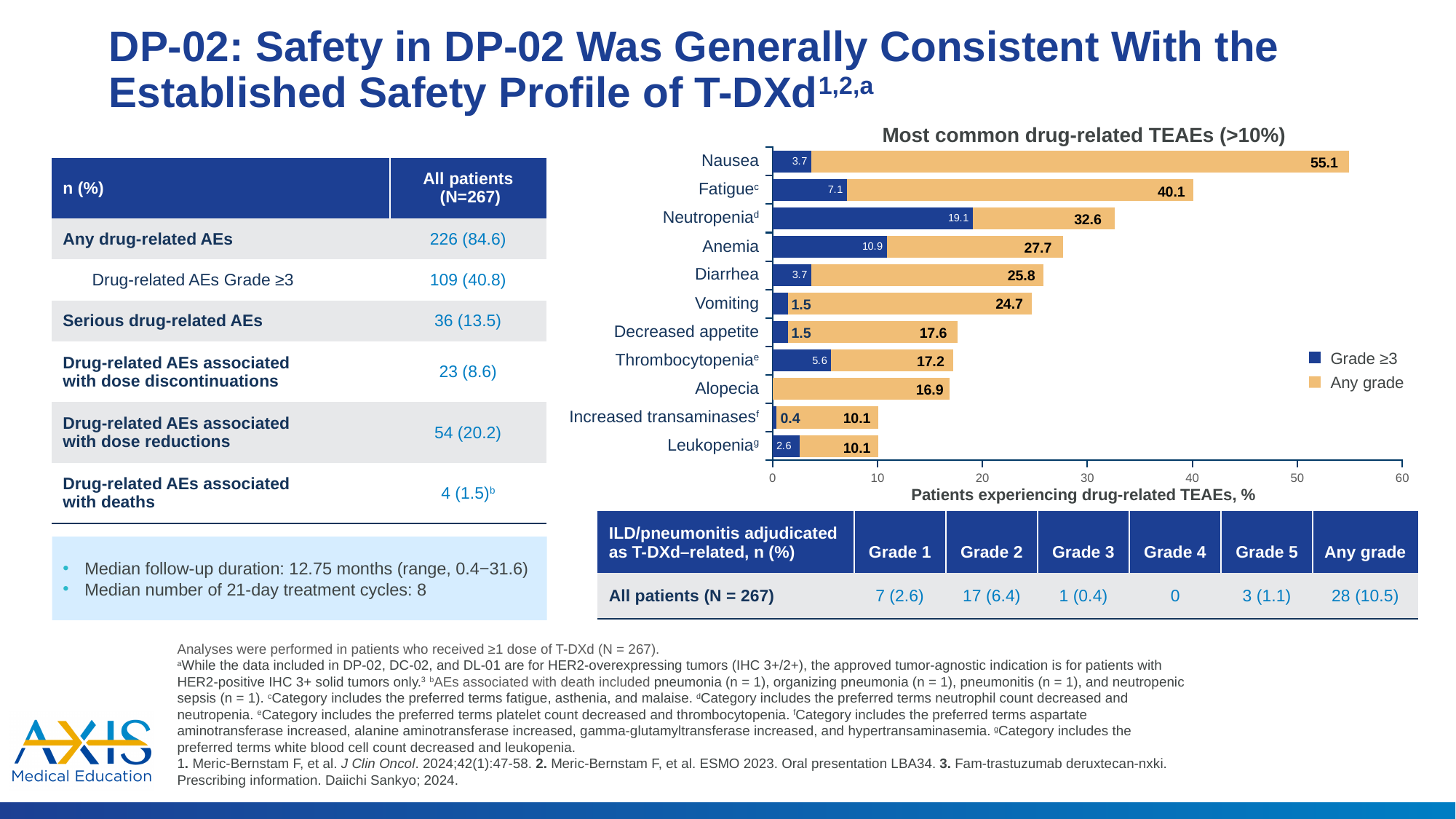

# DP-02: Safety in DP-02 Was Generally Consistent With the Established Safety Profile of T-DXd1,2,a
Most common drug-related TEAEs (>10%)

### Chart

| Category | Grade >3 | Any grade adjusted for chart |
|---|---|---|
| Leukopenia | 2.6 | 7.5 |
| Transaminases increased | 0.4 | 9.7 |
| Alopecia | None | 16.9 |
| Thrombocytopenia | 5.6 | 11.6 |
| Decreased appetite | 1.5 | 16.1 |
| Vomiting | 1.5 | 23.2 |
| Diarrhoea | 3.7 | 22.1 |
| Anemia | 10.9 | 16.8 |
| Neutropenia | 19.1 | 13.5 |
| Fatigue | 7.1 | 33.0 |
| Nausea | 3.7 | 51.2 |
| Nausea |
| --- |
| Fatiguec |
| Neutropeniad​ |
| Anemia​ |
| Diarrhea​ |
| Vomiting​ |
| Decreased appetite |
| Thrombocytopeniae​ |
| Alopecia​ |
| Increased transaminasesf |
| Leukopeniag |
55.1
| n (%) | All patients (N=267) |
| --- | --- |
| Any drug-related AEs | 226 (84.6) |
| Drug-related AEs Grade ≥3 | 109 (40.8) |
| Serious drug-related AEs | 36 (13.5) |
| Drug-related AEs associated with dose discontinuations | 23 (8.6) |
| Drug-related AEs associated with dose reductions | 54 (20.2) |
| Drug-related AEs associated with deaths | 4 (1.5)b |
40.1
32.6
27.7
25.8
24.7
1.5
17.6
1.5
17.2
Grade ≥3

Any grade

16.9
10.1
0.4
10.1
Patients experiencing drug-related TEAEs, %
| ILD/pneumonitis adjudicated as T-DXd–related, n (%) | Grade 1 | Grade 2 | Grade 3 | Grade 4 | Grade 5 | Any grade |
| --- | --- | --- | --- | --- | --- | --- |
| All patients​ (N = 267) | 7 (2.6) | 17 (6.4) | 1 (0.4) | 0 | 3 (1.1) | 28 (10.5) |
Median follow-up duration: 12.75 months (range, 0.4−31.6)
Median number of 21-day treatment cycles: 8
Analyses were performed in patients who received ≥1 dose of T-DXd (N = 267).
aWhile the data included in DP-02, DC-02, and DL-01 are for HER2-overexpressing tumors (IHC 3+/2+), the approved tumor-agnostic indication is for patients with HER2-positive IHC 3+ solid tumors only.3 bAEs associated with death included pneumonia (n = 1), organizing pneumonia (n = 1), pneumonitis (n = 1), and neutropenic sepsis (n = 1). cCategory includes the preferred terms fatigue, asthenia, and malaise. dCategory includes the preferred terms neutrophil count decreased and neutropenia. eCategory includes the preferred terms platelet count decreased and thrombocytopenia. fCategory includes the preferred terms aspartate aminotransferase increased, alanine aminotransferase increased, gamma-glutamyltransferase increased, and hypertransaminasemia. gCategory includes the preferred terms white blood cell count decreased and leukopenia.
1. Meric-Bernstam F, et al. J Clin Oncol. 2024;42(1):47-58. 2. Meric-Bernstam F, et al. ESMO 2023. Oral presentation LBA34. 3. Fam-trastuzumab deruxtecan-nxki. Prescribing information. Daiichi Sankyo; 2024.